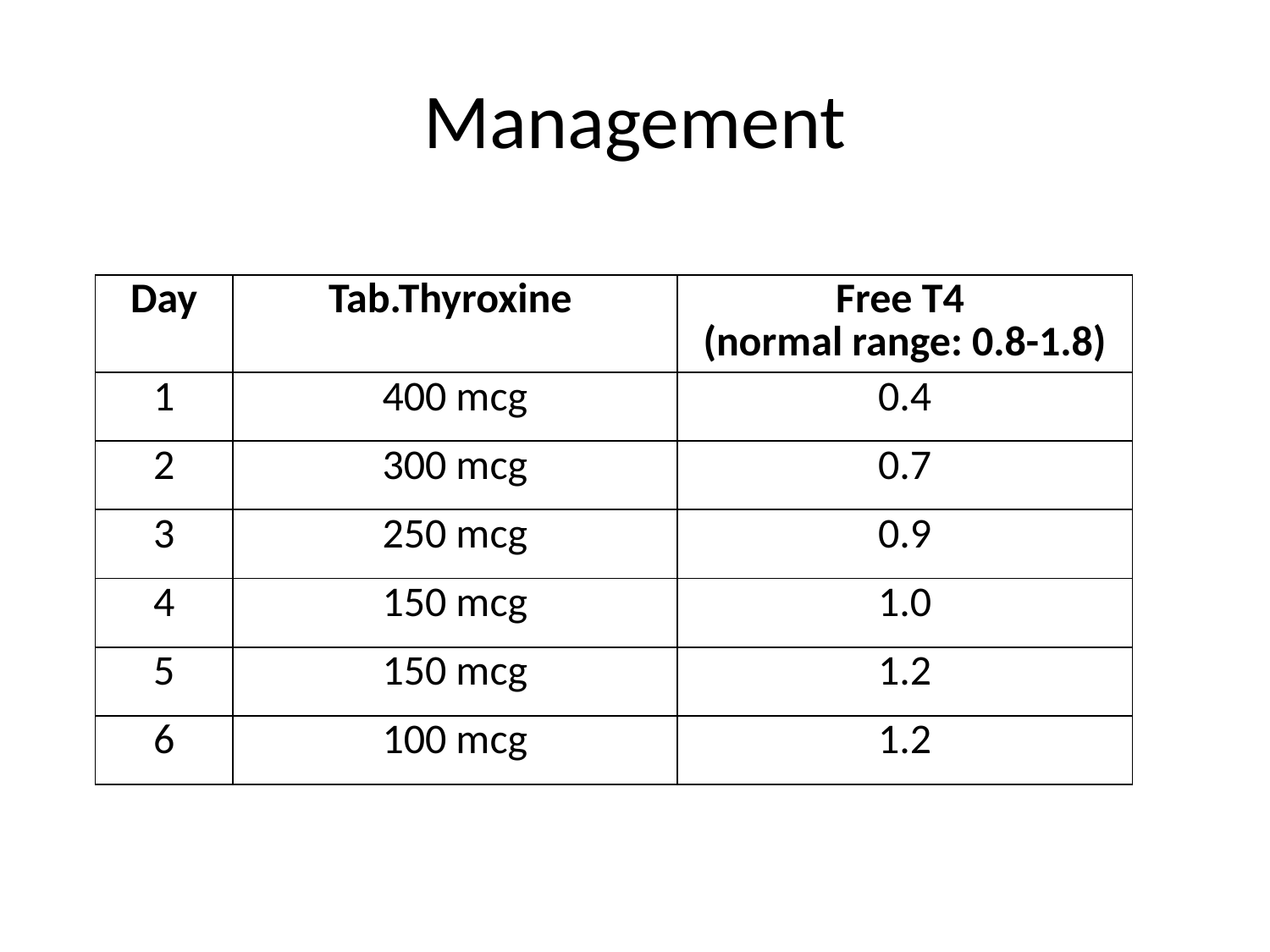

# Management
| Day | Tab.Thyroxine | Free T4 (normal range: 0.8-1.8) |
| --- | --- | --- |
| 1 | 400 mcg | 0.4 |
| 2 | 300 mcg | 0.7 |
| 3 | 250 mcg | 0.9 |
| 4 | 150 mcg | 1.0 |
| 5 | 150 mcg | 1.2 |
| 6 | 100 mcg | 1.2 |